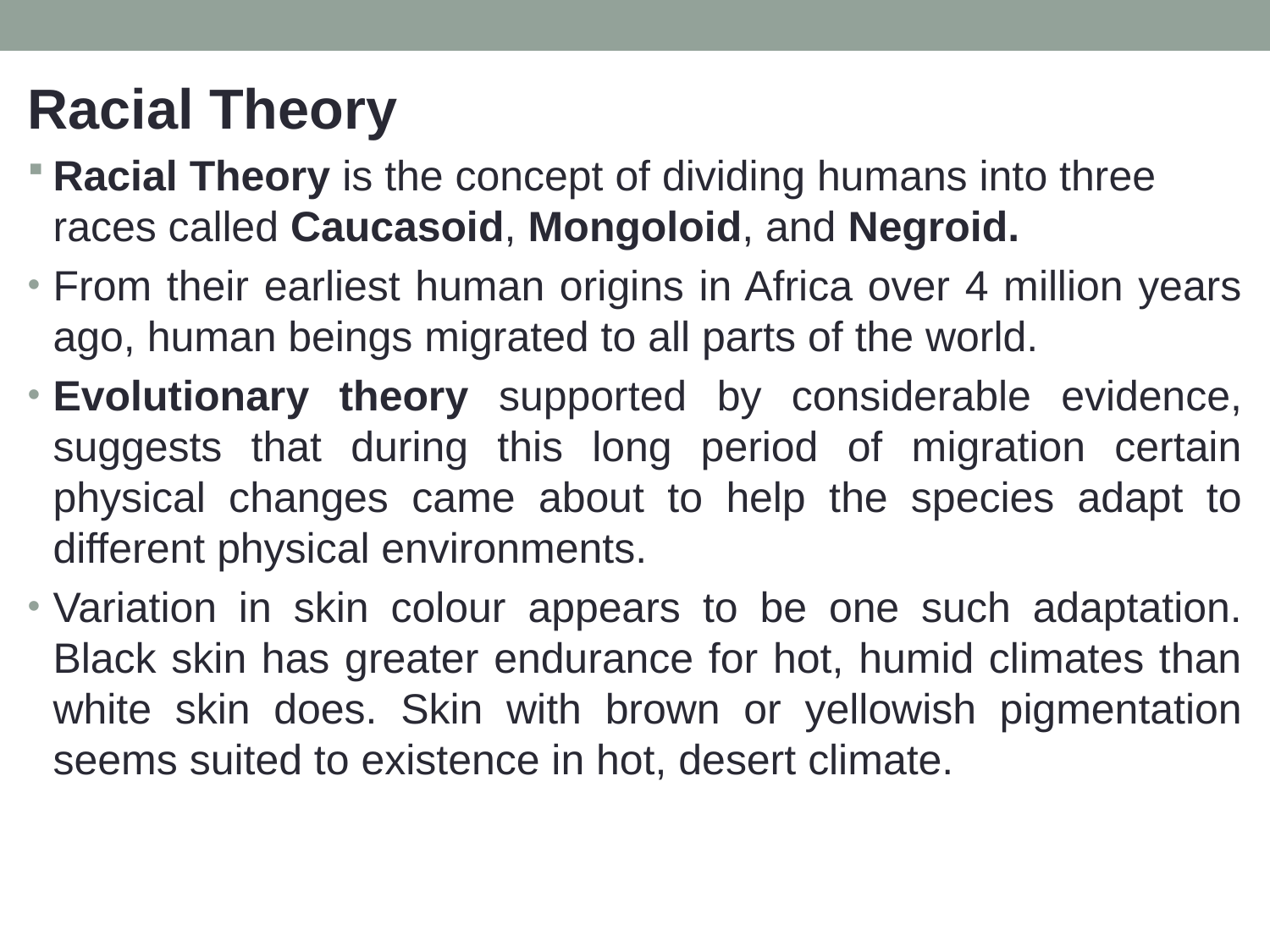

Racial Theory
Racial Theory is the concept of dividing humans into three races called Caucasoid, Mongoloid, and Negroid.
From their earliest human origins in Africa over 4 million years ago, human beings migrated to all parts of the world.
Evolutionary theory supported by considerable evidence, suggests that during this long period of migration certain physical changes came about to help the species adapt to different physical environments.
Variation in skin colour appears to be one such adaptation. Black skin has greater endurance for hot, humid climates than white skin does. Skin with brown or yellowish pigmentation seems suited to existence in hot, desert climate.